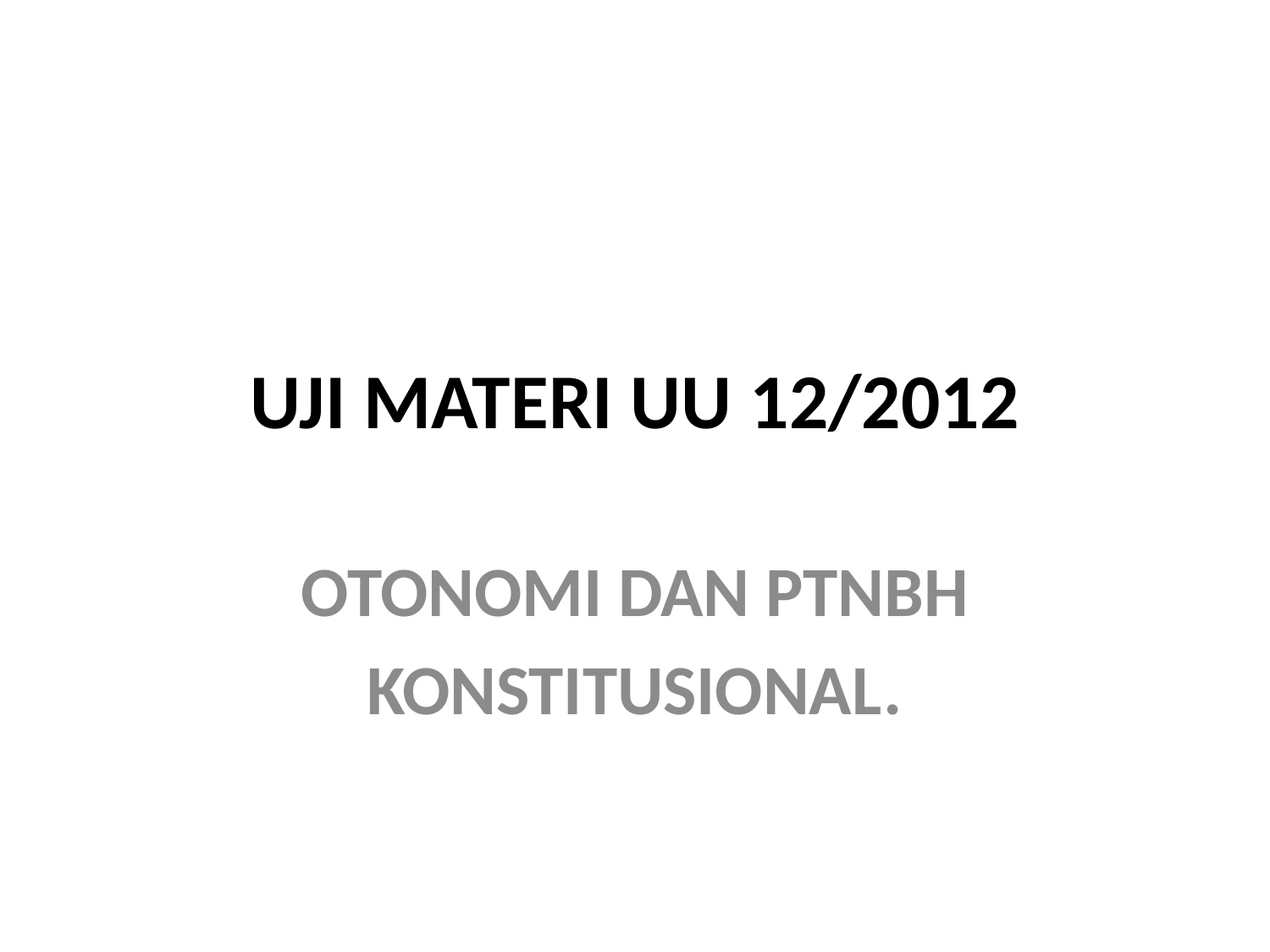

# UJI MATERI UU 12/2012
OTONOMI DAN PTNBH
KONSTITUSIONAL.